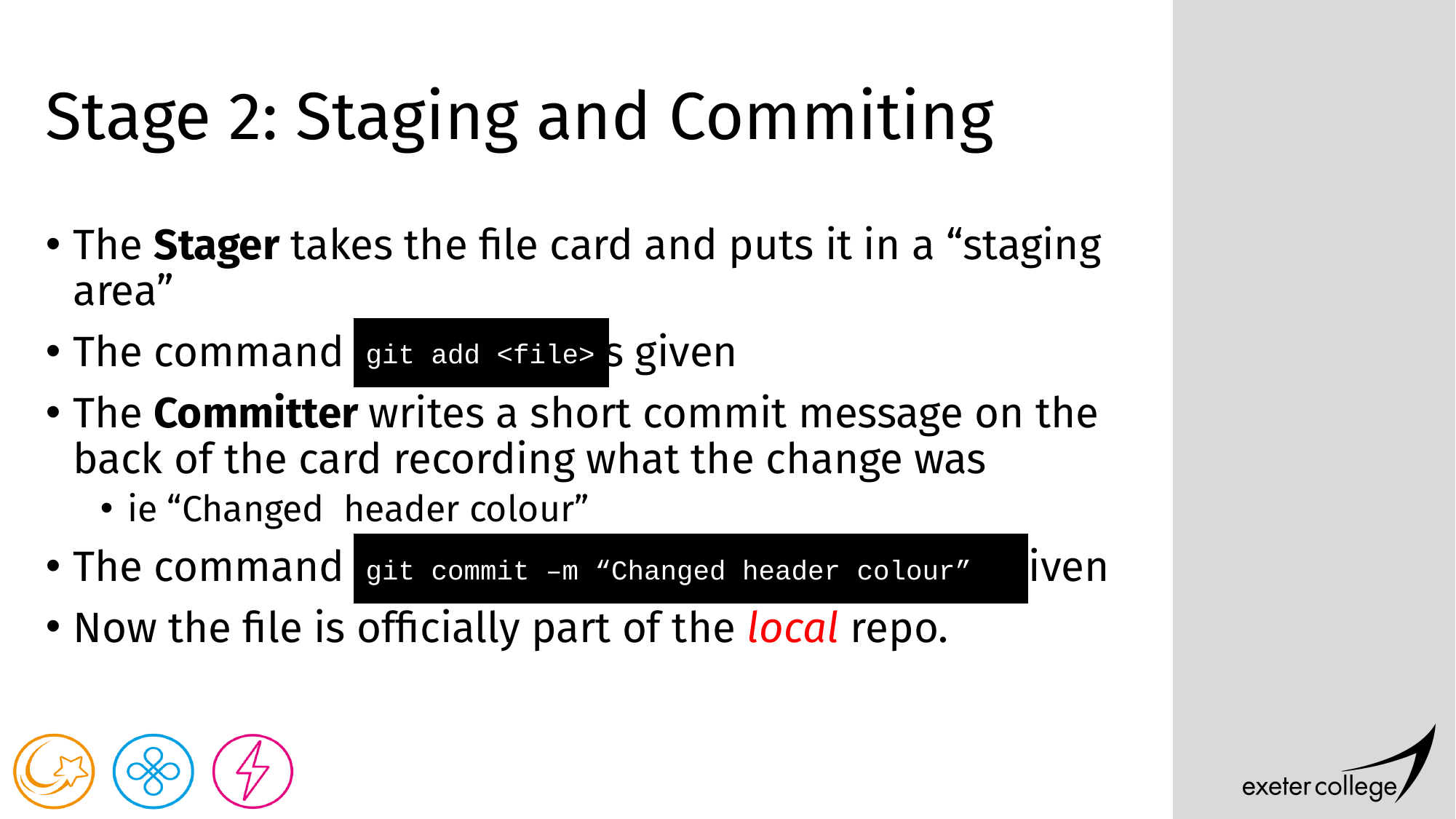

# Stage 2: Staging and Commiting
The Stager takes the file card and puts it in a “staging area”
The command                      is given
The Committer writes a short commit message on the back of the card recording what the change was
ie “Changed  header colour”
The command                                                       is given
Now the file is officially part of the local repo.
git add <file>
git commit –m “Changed header colour”